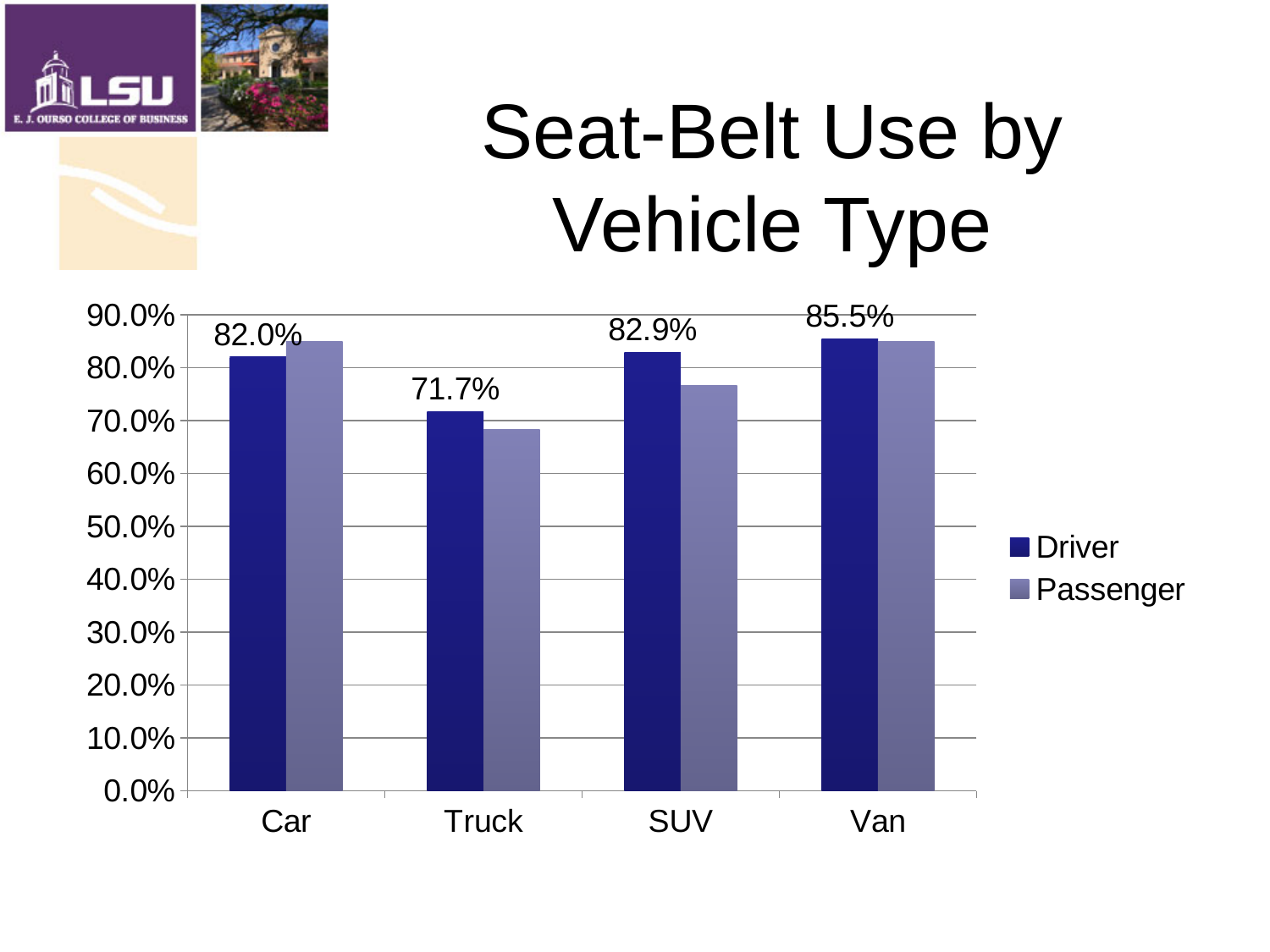

# Seat-Belt Use by Vehicle Type

### Chart

| Category | Driver | Passenger |
|---|---|---|
| Car | 0.8199916022204669 | 0.8488908583527859 |
| Truck | 0.7165018009998172 | 0.6827688586880601 |
| SUV | 0.829120183078448 | 0.7666435998100686 |
| Van | 0.8549139658600386 | 0.8497831779623026 |